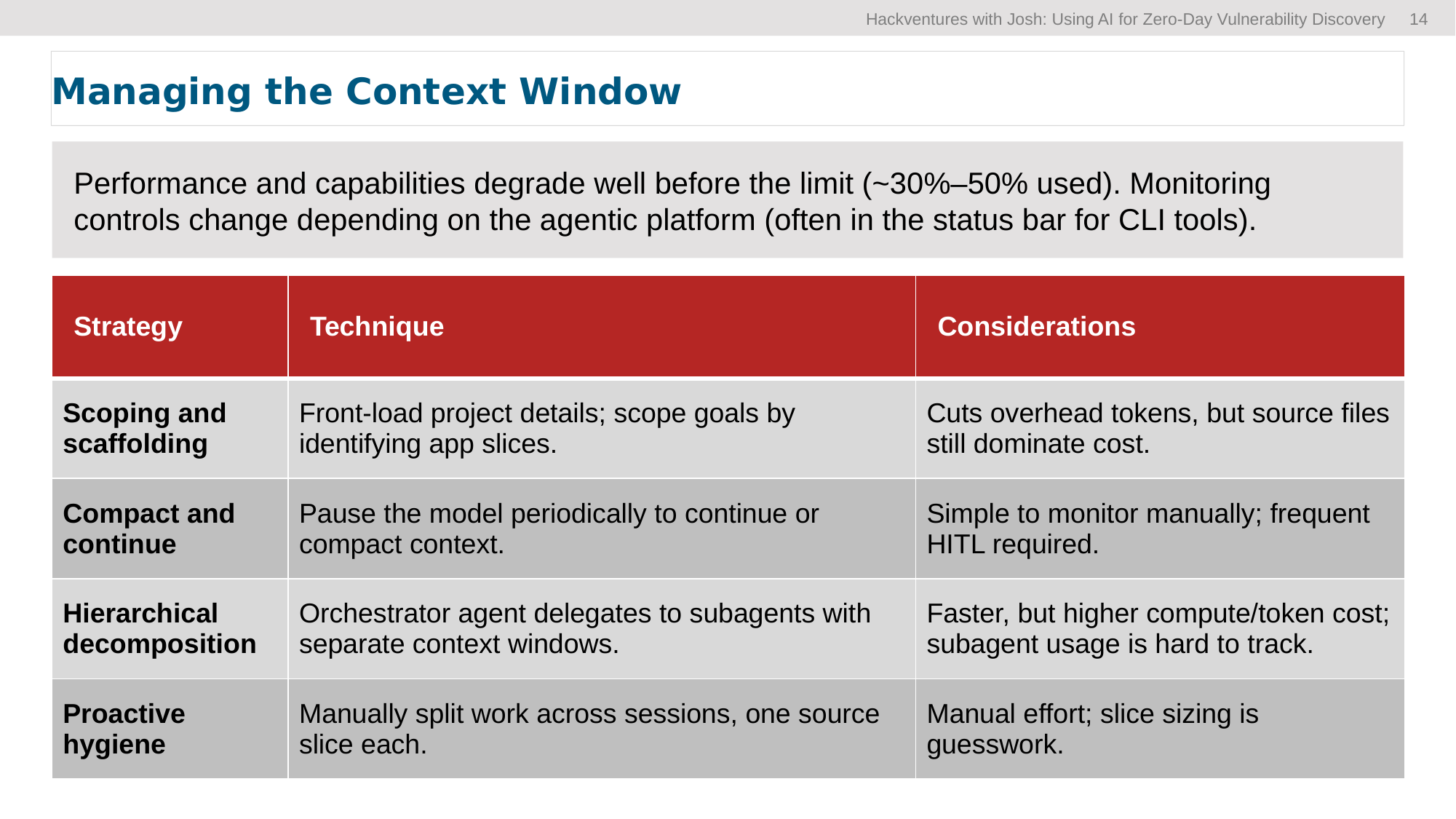

# Managing the Context Window
Performance and capabilities degrade well before the limit (~30%–50% used). Monitoring controls change depending on the agentic platform (often in the status bar for CLI tools).
| Strategy | Technique | Considerations |
| --- | --- | --- |
| Scoping and scaffolding | Front-load project details; scope goals by identifying app slices. | Cuts overhead tokens, but source files still dominate cost. |
| Compact and continue | Pause the model periodically to continue or compact context. | Simple to monitor manually; frequent HITL required. |
| Hierarchical decomposition | Orchestrator agent delegates to subagents with separate context windows. | Faster, but higher compute/token cost; subagent usage is hard to track. |
| Proactive hygiene | Manually split work across sessions, one source slice each. | Manual effort; slice sizing is guesswork. |